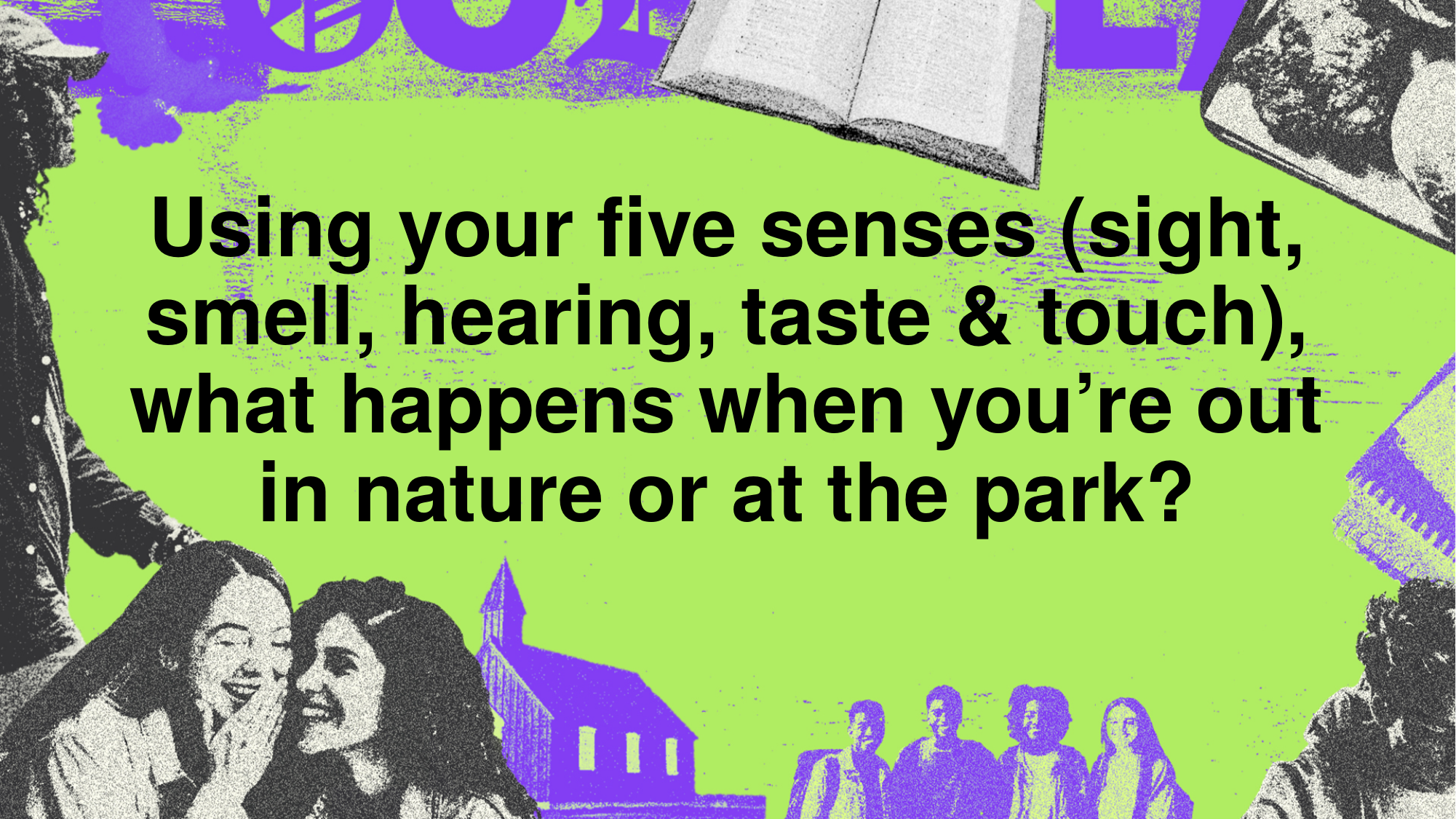

# Using your five senses (sight, smell, hearing, taste & touch), what happens when you’re out in nature or at the park?